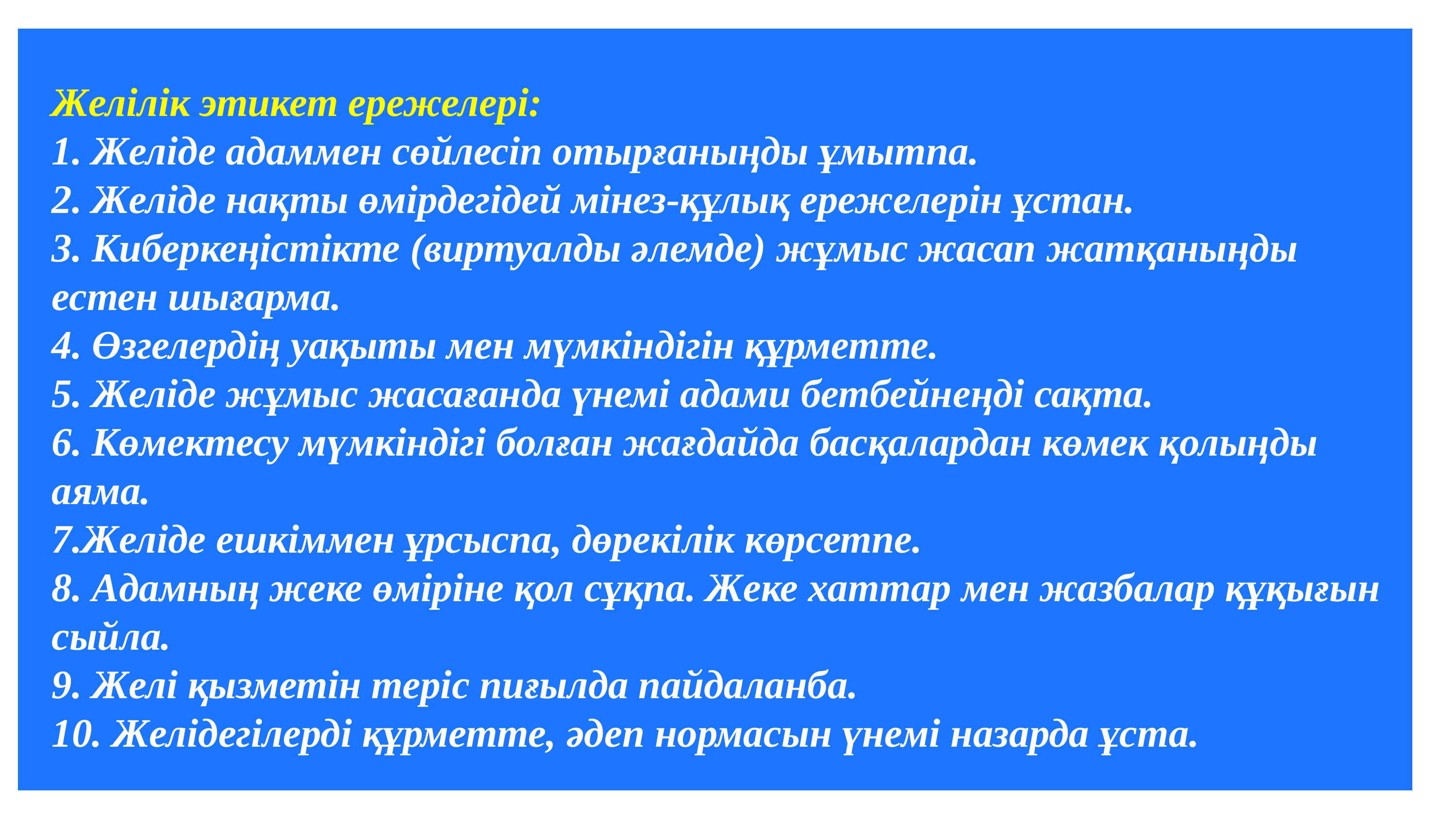

Желілік этикет ережелері:
1. Желіде адаммен сөйлесіп отырғаныңды ұмытпа.
2. Желіде нақты өмірдегідей мінез-құлық ережелерін ұстан.
3. Киберкеңістікте (виртуалды әлемде) жұмыс жасап жатқаныңды естен шығарма.
4. Өзгелердің уақыты мен мүмкіндігін құрметте.
5. Желіде жұмыс жасағанда үнемі адами бетбейнеңді сақта.
6. Көмектесу мүмкіндігі болған жағдайда басқалардан көмек қолыңды аяма.
7.Желіде ешкіммен ұрсыспа, дөрекілік көрсетпе.
8. Адамның жеке өміріне қол сұқпа. Жеке хаттар мен жазбалар құқығын сыйла.
9. Желі қызметін теріс пиғылда пайдаланба.
10. Желідегілерді құрметте, әдеп нормасын үнемі назарда ұста.